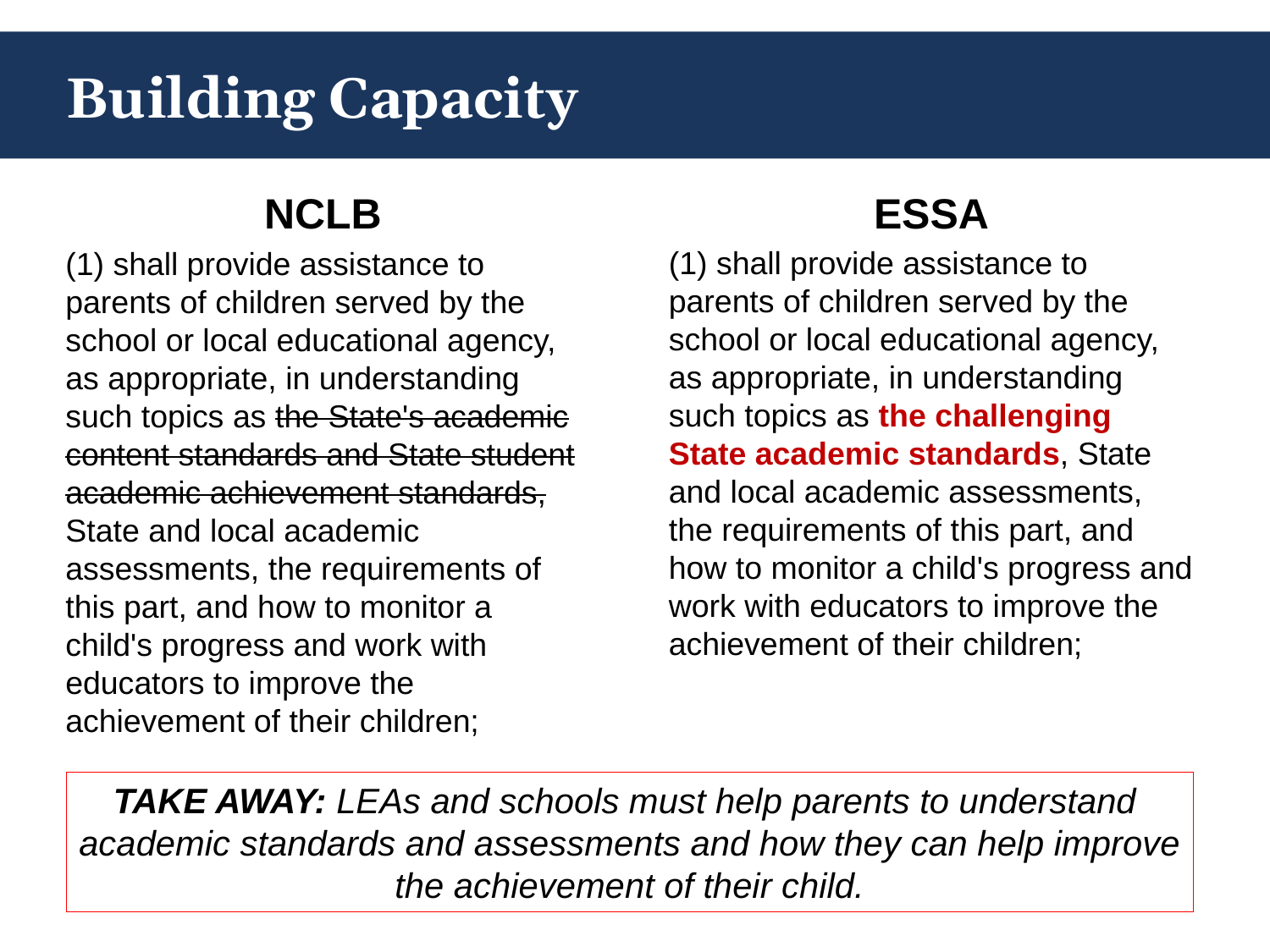

# Building Capacity
NCLB
(1) shall provide assistance to parents of children served by the school or local educational agency, as appropriate, in understanding such topics as the State's academic content standards and State student academic achievement standards, State and local academic assessments, the requirements of this part, and how to monitor a child's progress and work with educators to improve the achievement of their children;

ESSA
(1) shall provide assistance to parents of children served by the school or local educational agency, as appropriate, in understanding such topics as the challenging State academic standards, State and local academic assessments, the requirements of this part, and how to monitor a child's progress and work with educators to improve the achievement of their children;

TAKE AWAY: LEAs and schools must help parents to understand  academic standards and assessments and how they can help improve the achievement of their child.